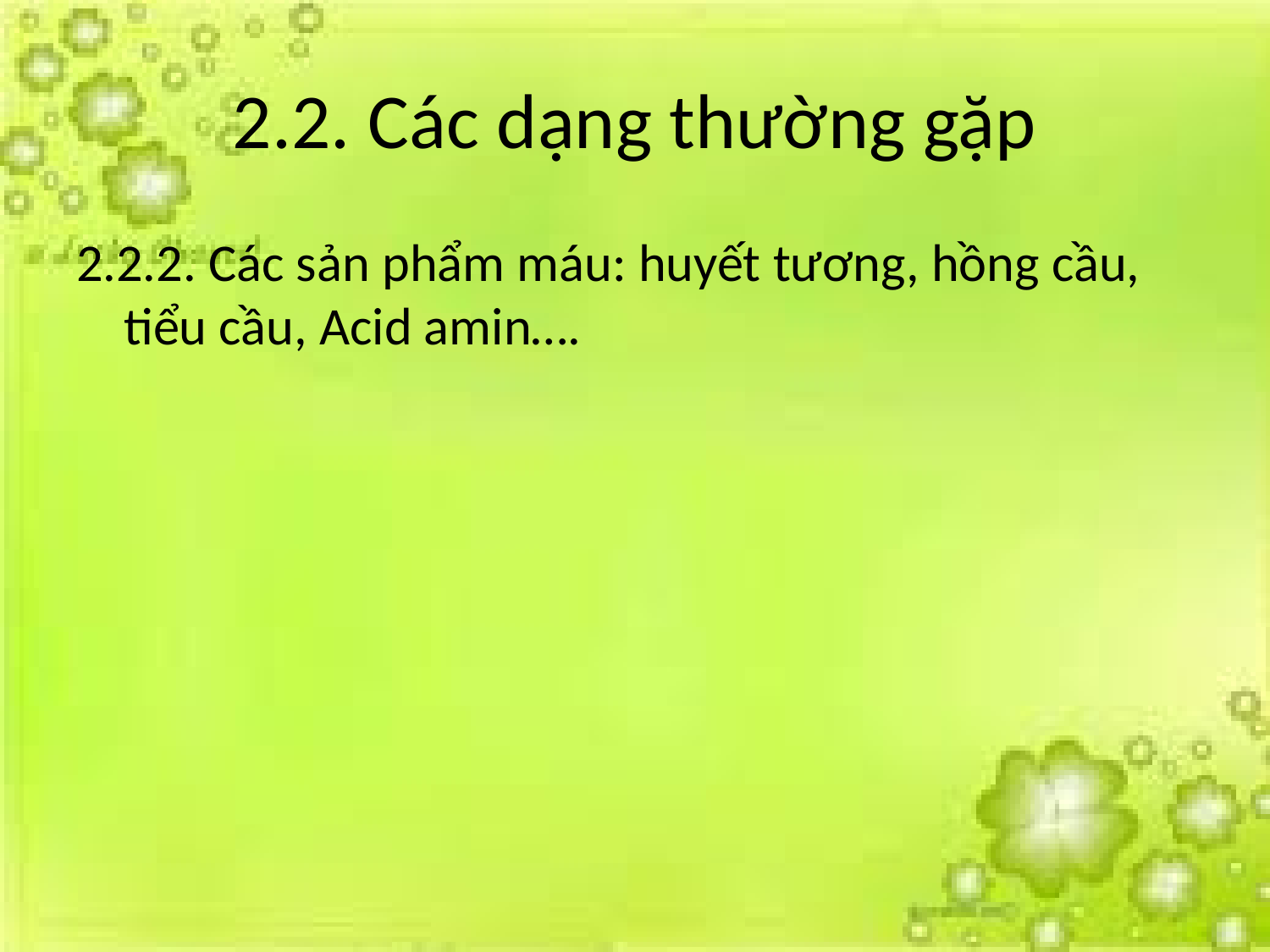

# 2.2. Các dạng thường gặp
2.2.2. Các sản phẩm máu: huyết tương, hồng cầu, tiểu cầu, Acid amin….